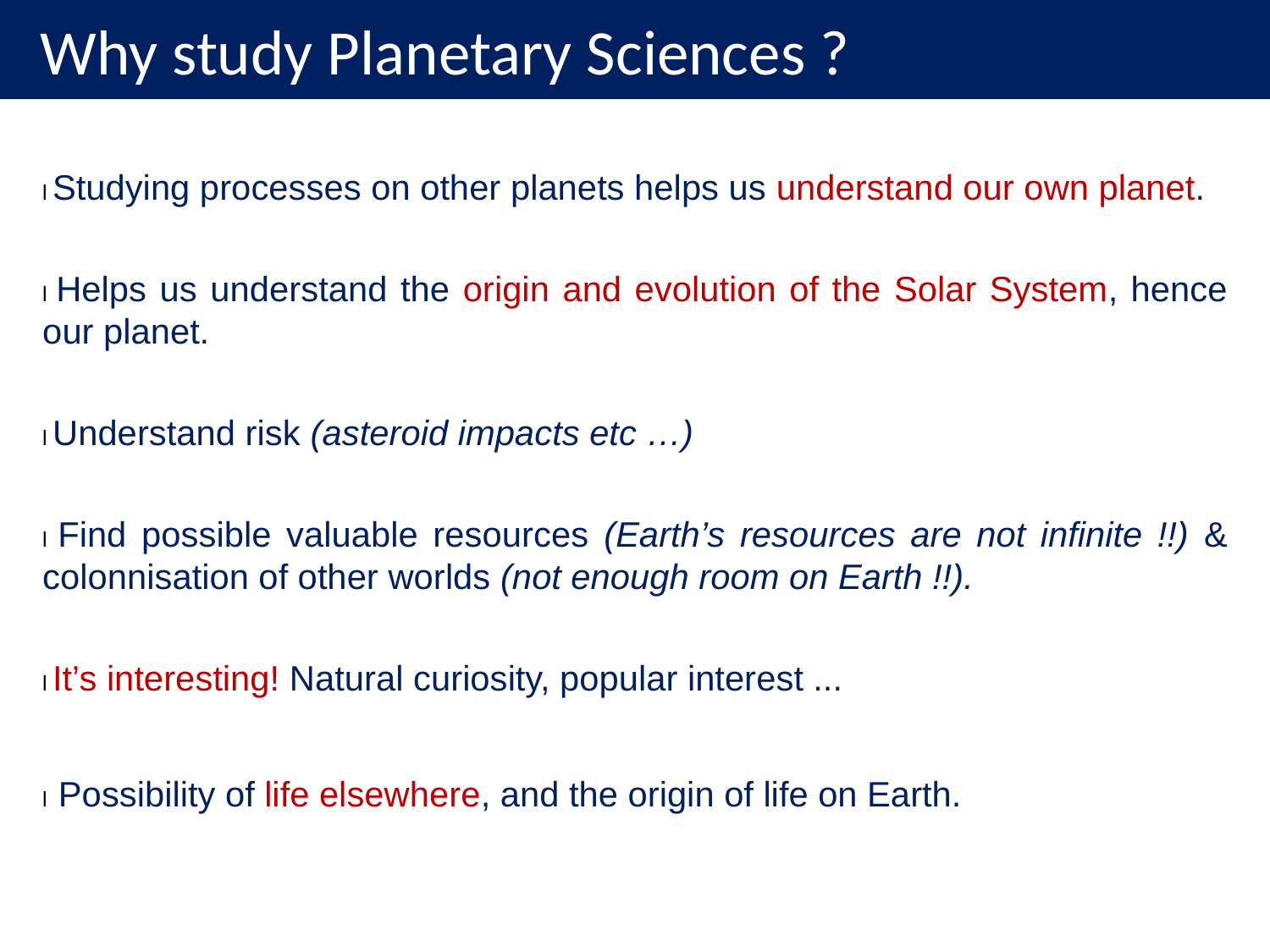

# Why study Planetary Sciences ?
l Studying processes on other planets helps us understand our own planet.

l Helps us understand the origin and evolution of the Solar System, hence our planet.

l Understand risk (asteroid impacts etc …)

l Find possible valuable resources (Earth’s resources are not infinite !!) & colonnisation of other worlds (not enough room on Earth !!).

l It’s interesting! Natural curiosity, popular interest ...

l Possibility of life elsewhere, and the origin of life on Earth.